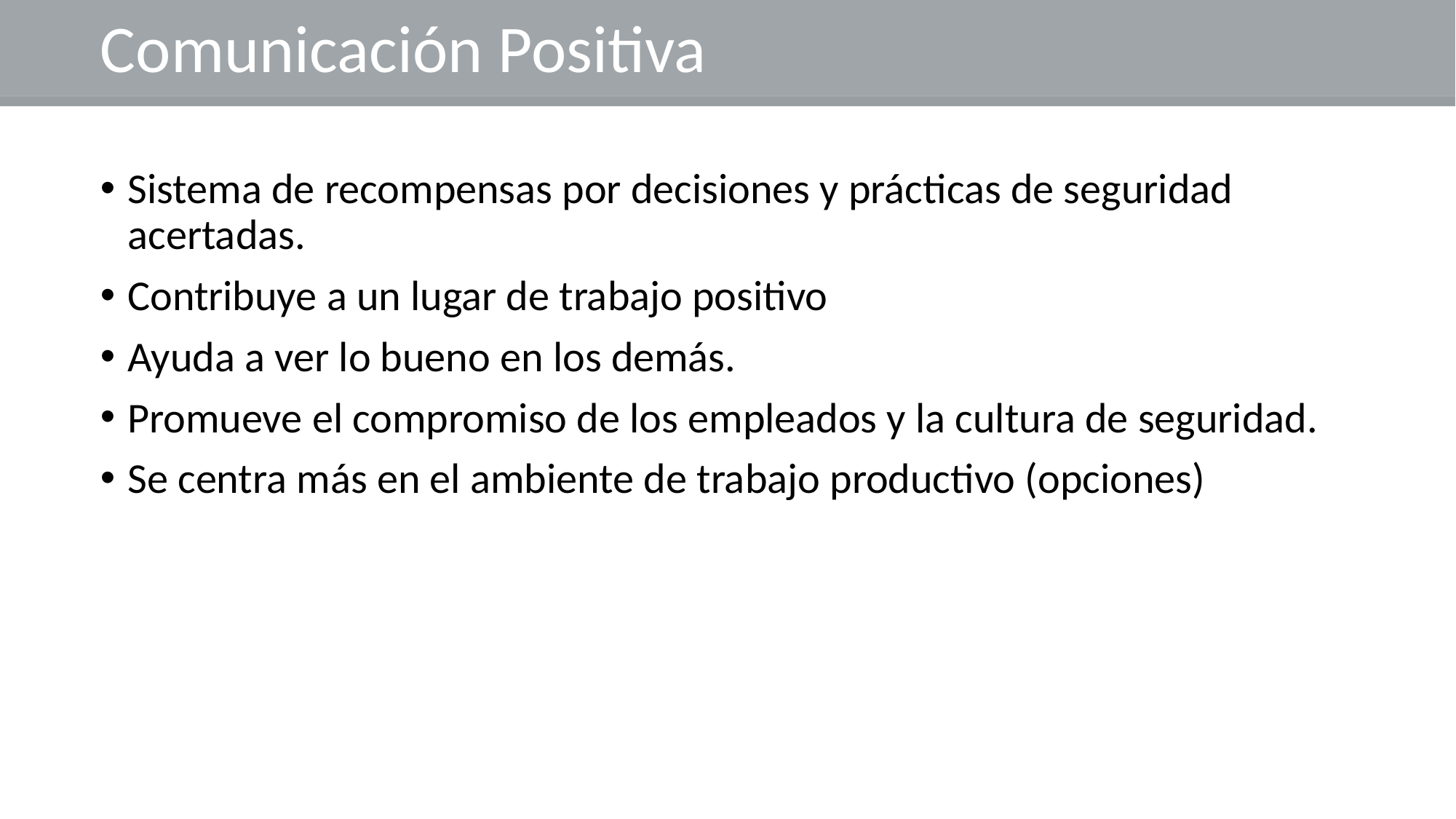

# Comunicación Positiva
Sistema de recompensas por decisiones y prácticas de seguridad acertadas.
Contribuye a un lugar de trabajo positivo
Ayuda a ver lo bueno en los demás.
Promueve el compromiso de los empleados y la cultura de seguridad.
Se centra más en el ambiente de trabajo productivo (opciones)